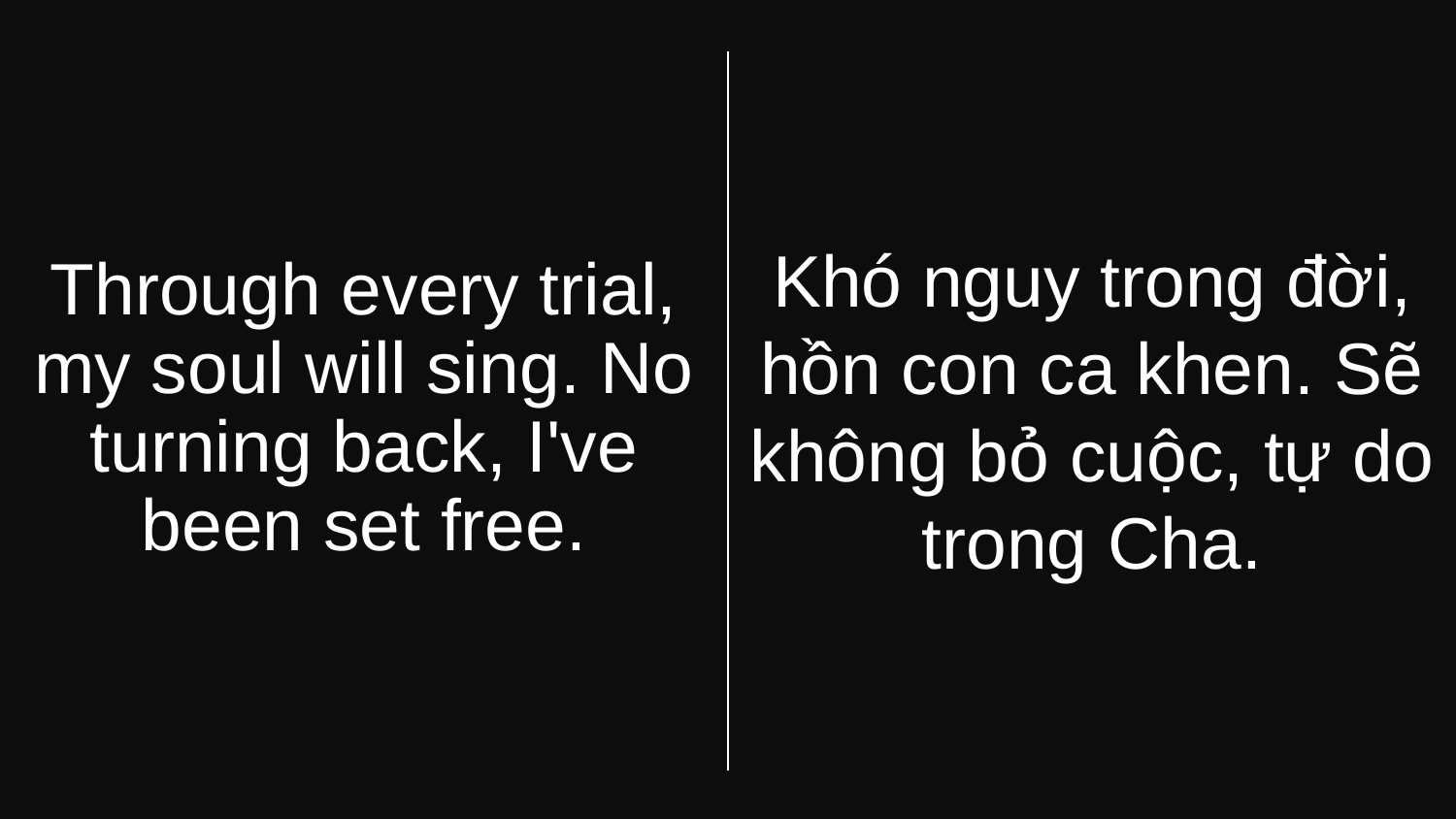

Khó nguy trong đời, hồn con ca khen. Sẽ không bỏ cuộc, tự do trong Cha.
Through every trial, my soul will sing. No turning back, I've been set free.